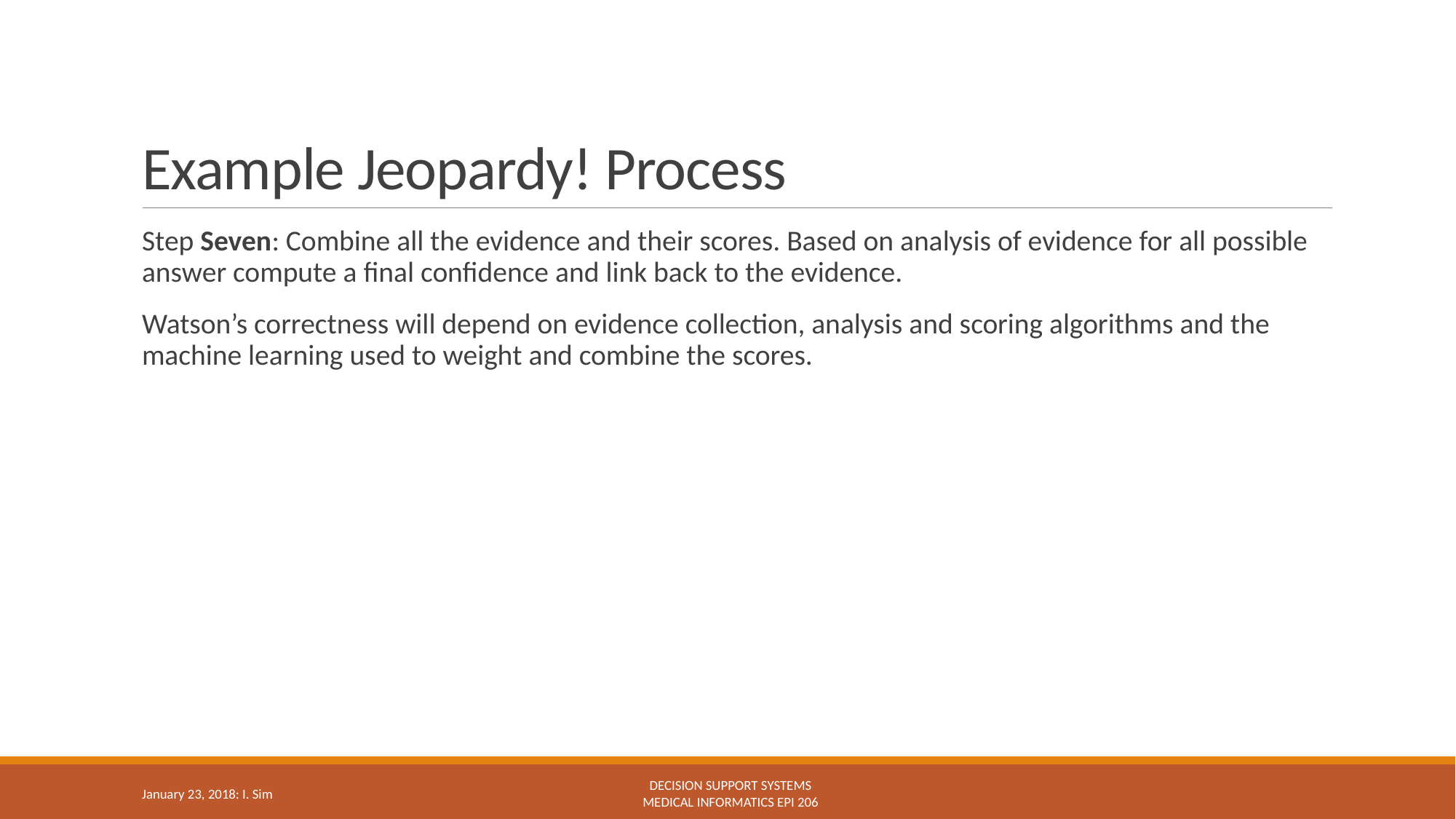

# Example Jeopardy! Process
Step Seven: Combine all the evidence and their scores. Based on analysis of evidence for all possible answer compute a final confidence and link back to the evidence.
Watson’s correctness will depend on evidence collection, analysis and scoring algorithms and the machine learning used to weight and combine the scores.

Decision support systems
Medical Informatics epi 206
January 23, 2018: I. Sim